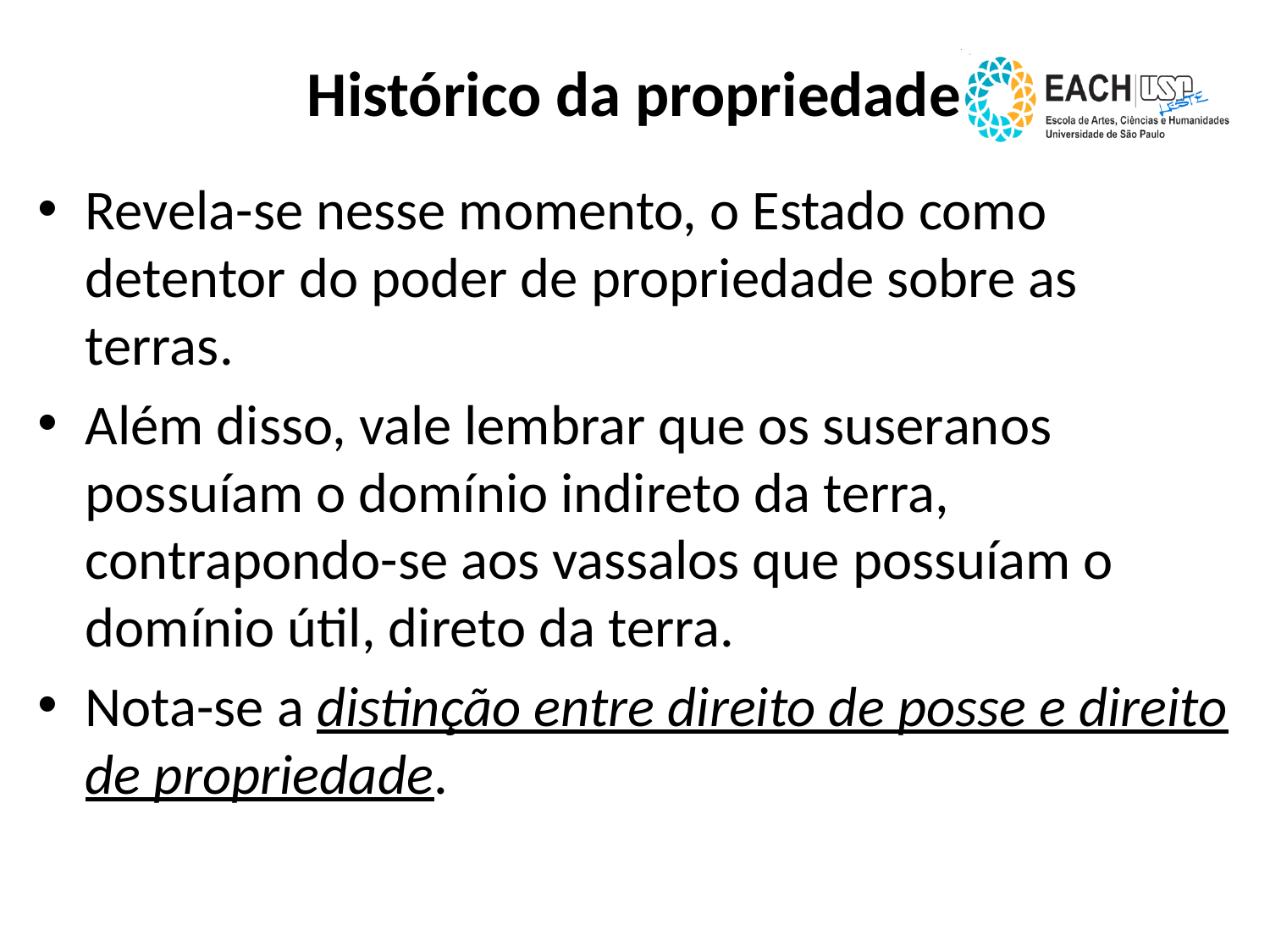

# Histórico da propriedade
Revela-se nesse momento, o Estado como detentor do poder de propriedade sobre as terras.
Além disso, vale lembrar que os suseranos possuíam o domínio indireto da terra, contrapondo-se aos vassalos que possuíam o domínio útil, direto da terra.
Nota-se a distinção entre direito de posse e direito de propriedade.